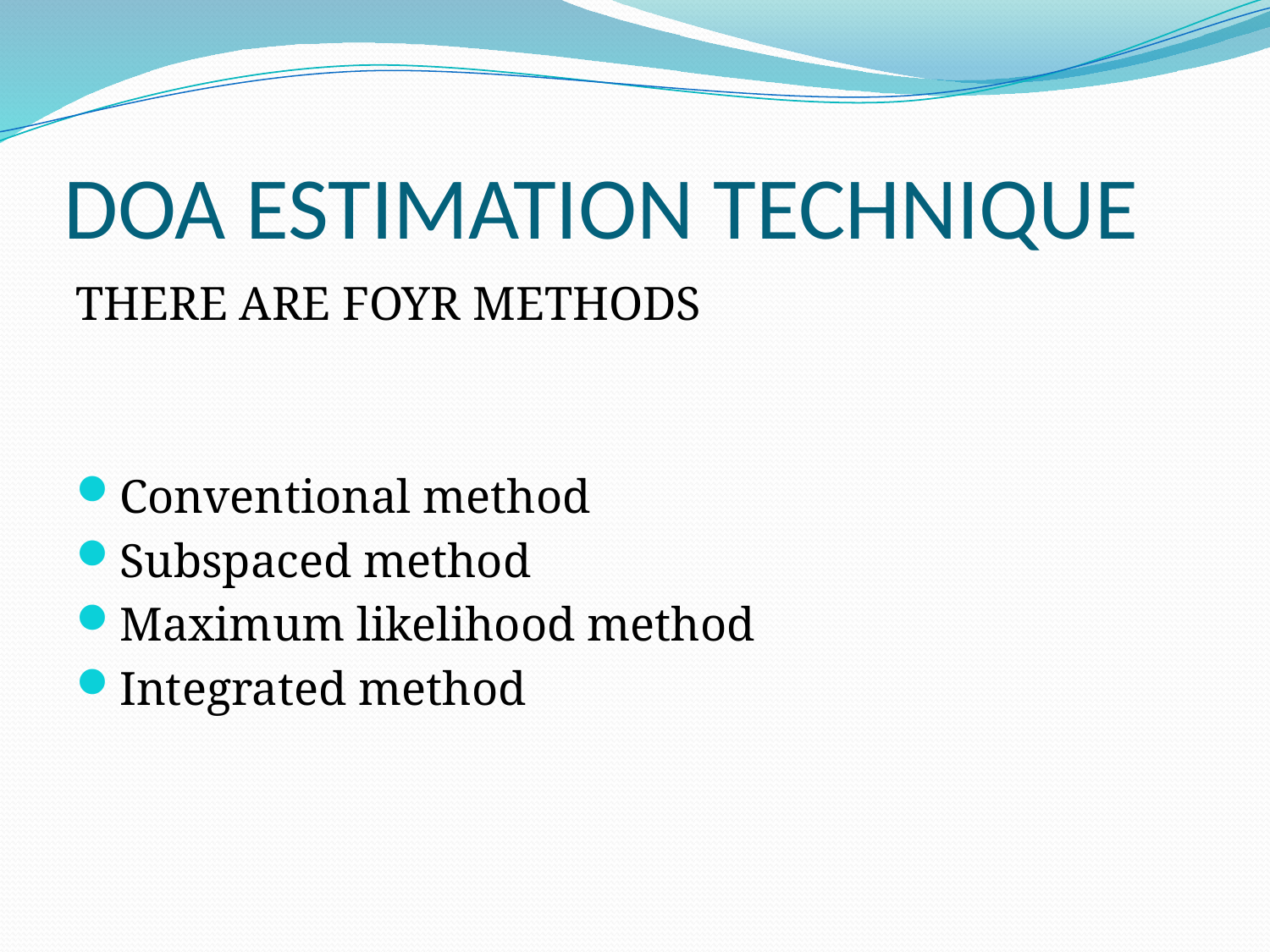

# DOA ESTIMATION TECHNIQUE
THERE ARE FOYR METHODS

Conventional method
Subspaced method
Maximum likelihood method
Integrated method